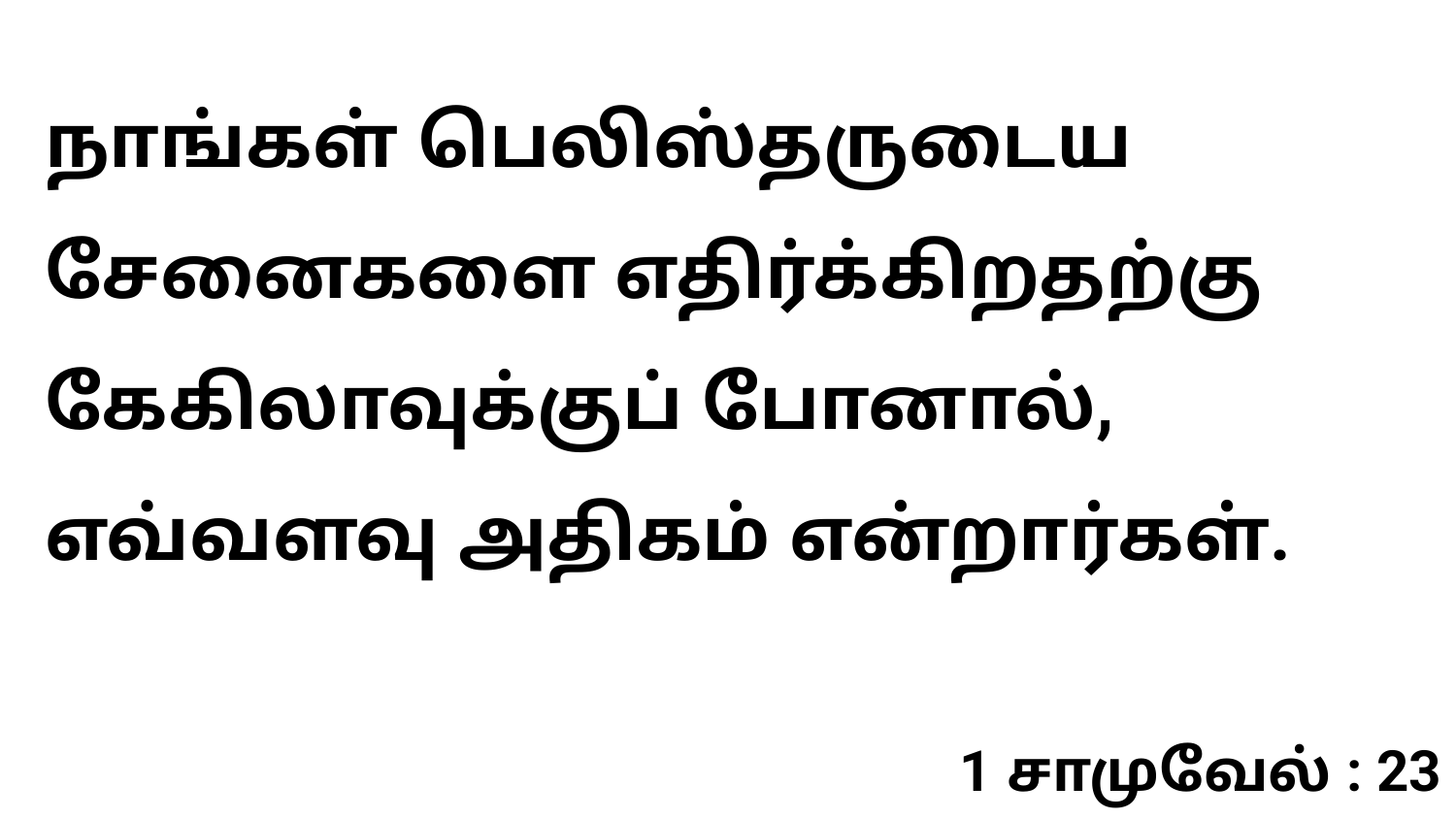

நாங்கள் பெலிஸ்தருடைய சேனைகளை எதிர்க்கிறதற்கு கேகிலாவுக்குப் போனால், எவ்வளவு அதிகம் என்றார்கள்.
1 சாமுவேல் : 23